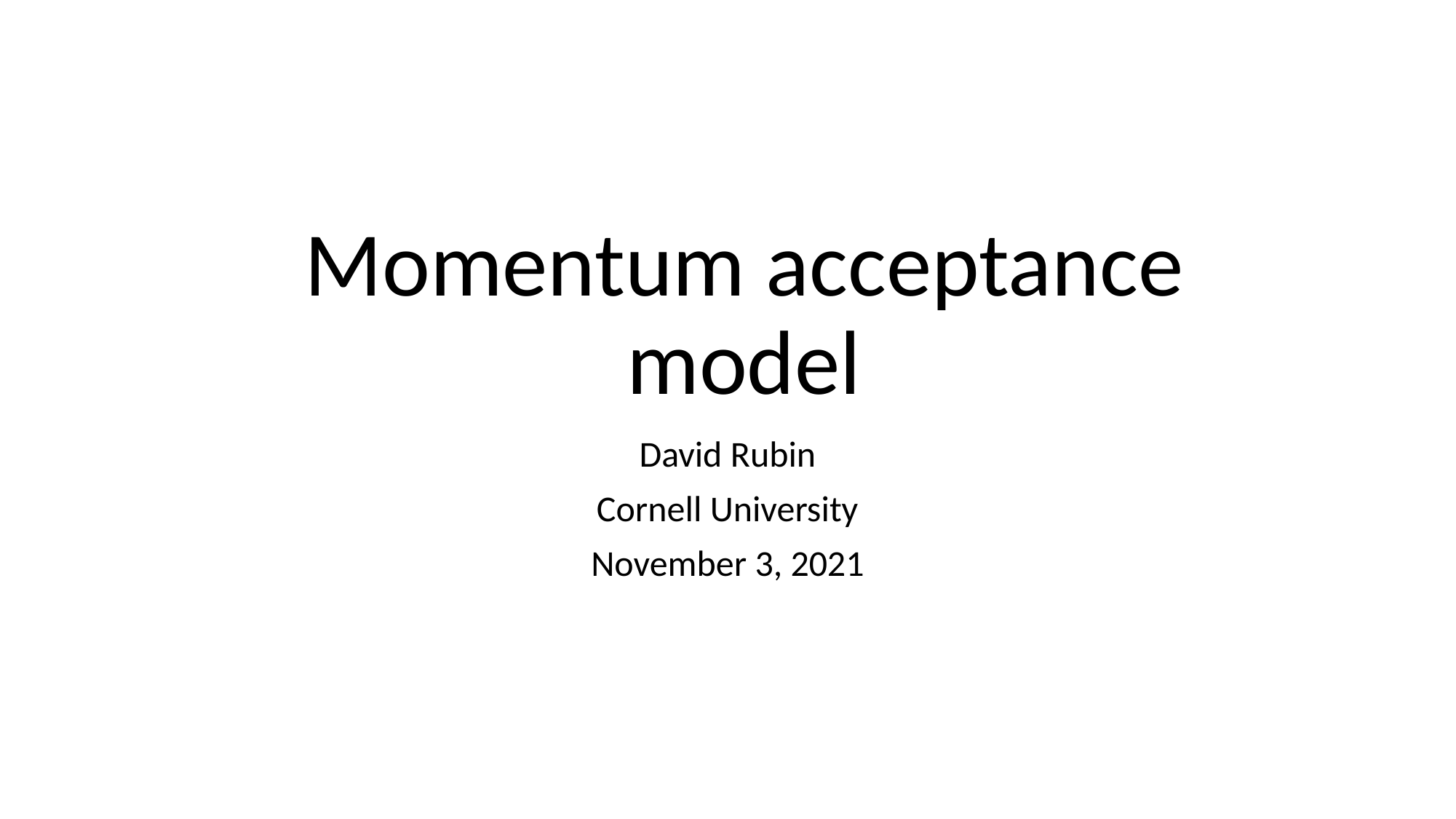

# Momentum acceptance model
David Rubin
Cornell University
November 3, 2021